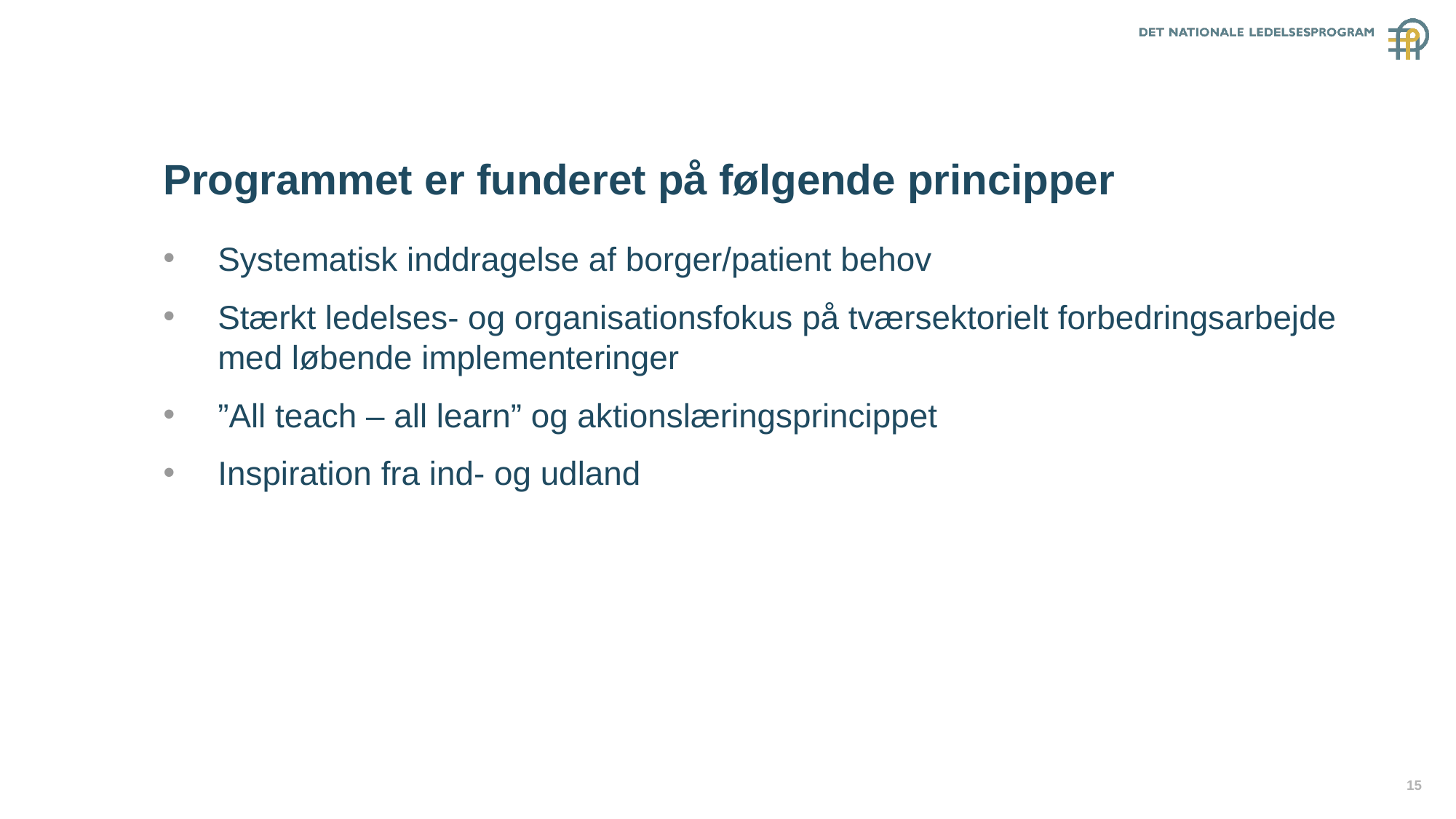

# Programmet er funderet på følgende principper
Systematisk inddragelse af borger/patient behov
Stærkt ledelses- og organisationsfokus på tværsektorielt forbedringsarbejde med løbende implementeringer
”All teach – all learn” og aktionslæringsprincippet
Inspiration fra ind- og udland

15